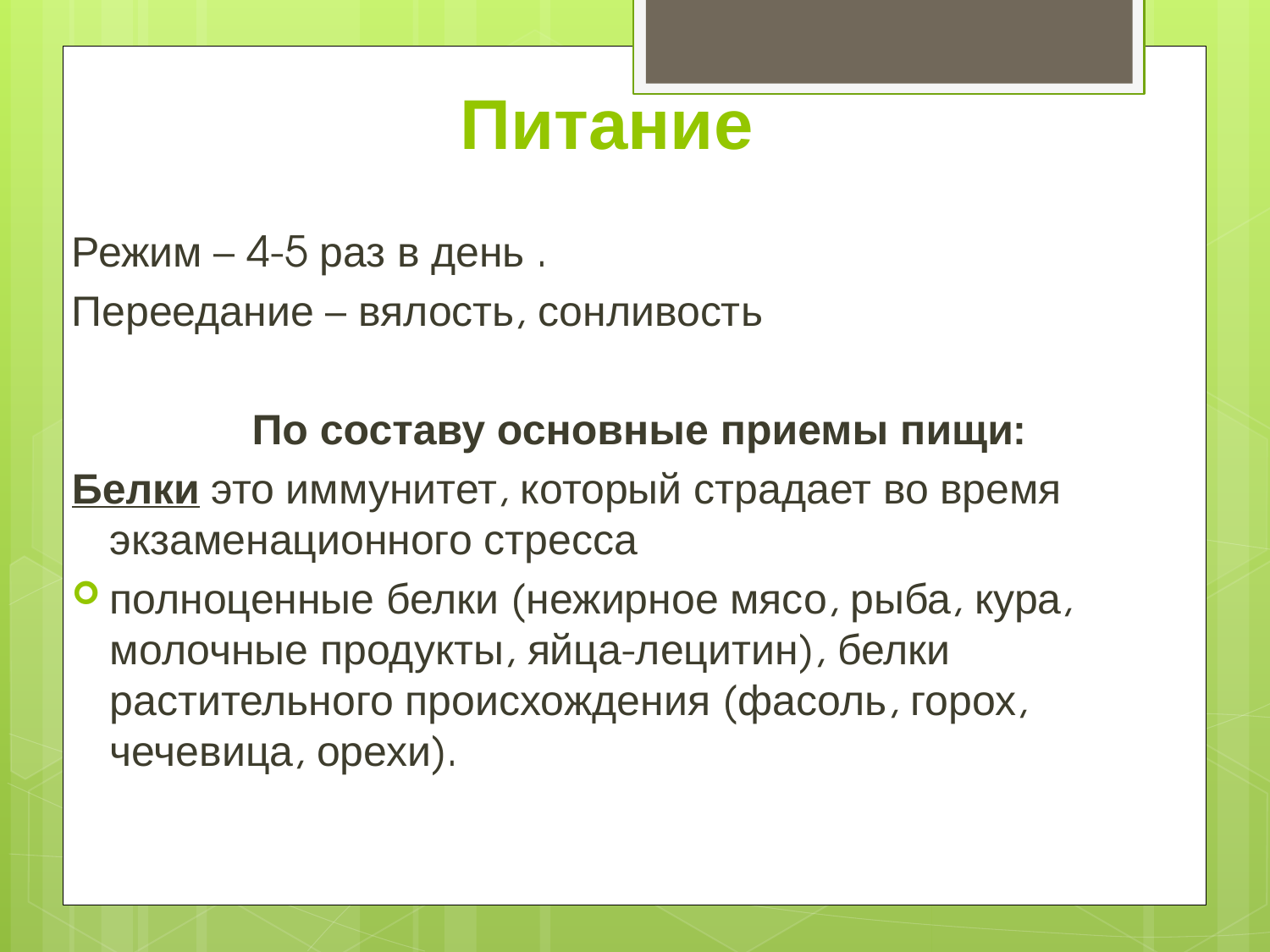

# Питание
Режим – 4-5 раз в день .
Переедание – вялость, сонливость

По составу основные приемы пищи:
Белки это иммунитет, который страдает во время экзаменационного стресса
полноценные белки (нежирное мясо, рыба, кура, молочные продукты, яйца-лецитин), белки растительного происхождения (фасоль, горох, чечевица, орехи).